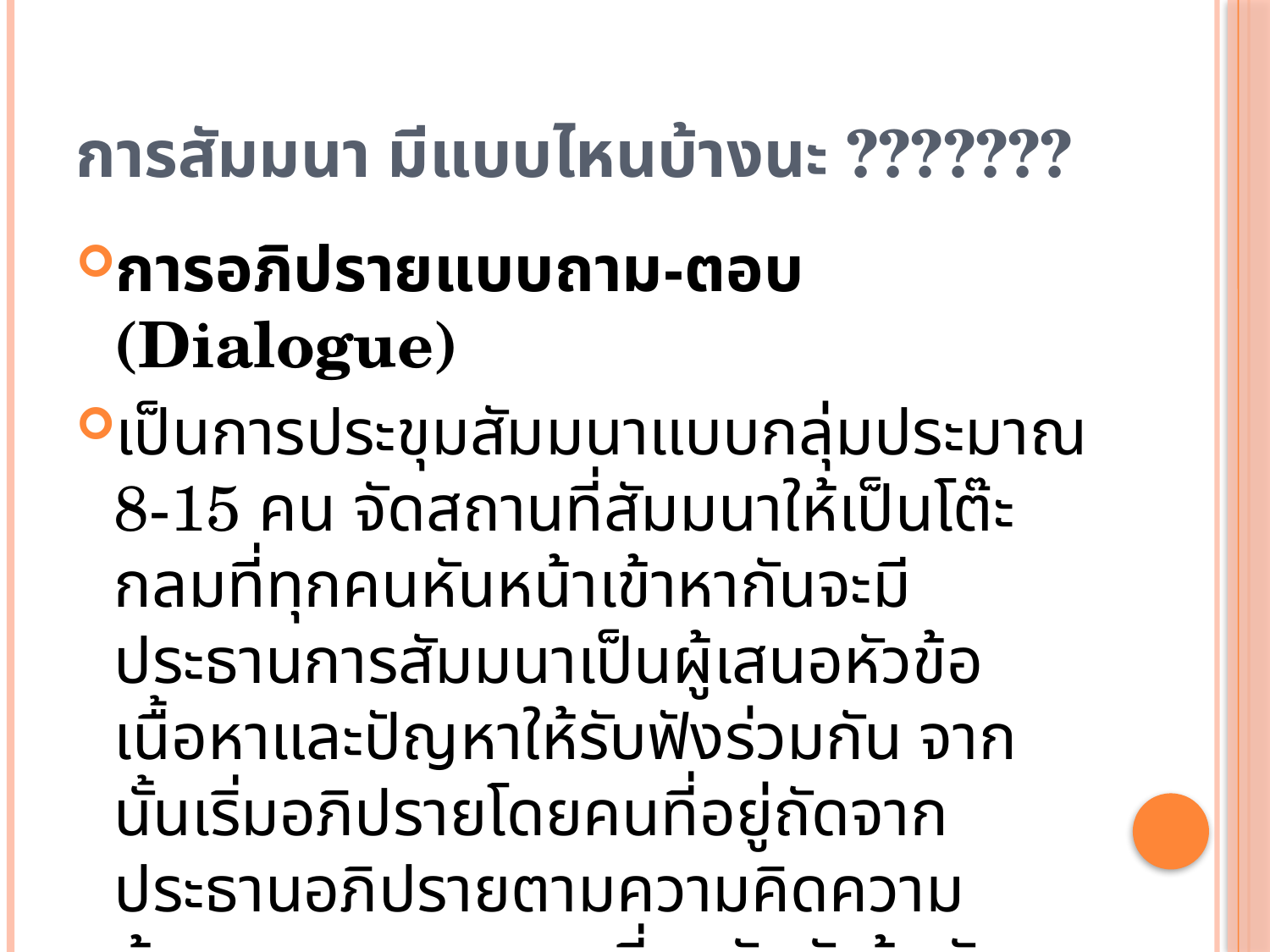

# การสัมมนา มีแบบไหนบ้างนะ ???????
การอภิปรายแบบถาม-ตอบ (Dialogue)
เป็นการประขุมสัมมนาแบบกลุ่มประมาณ 8-15 คน จัดสถานที่สัมมนาให้เป็นโต๊ะกลมที่ทุกคนหันหน้าเข้าหากันจะมีประธานการสัมมนาเป็นผู้เสนอหัวข้อ เนื้อหาและปัญหาให้รับฟังร่วมกัน จากนั้นเริ่มอภิปรายโดยคนที่อยู่ถัดจากประธานอภิปรายตามความคิดความต้องการของตนเองเกี่ยวกับหัวข้อดังกล่าว แล้วเรียงกันไปทางขวามือพูดทีละคนจนครบทุกคน ซึ่งการจัดงานแบบนี้จะทำให้ผู้ร่วมงานแสดงความคิดเห็น แนวคิด การวิเคราะห์ได้อย่างเต็มที่